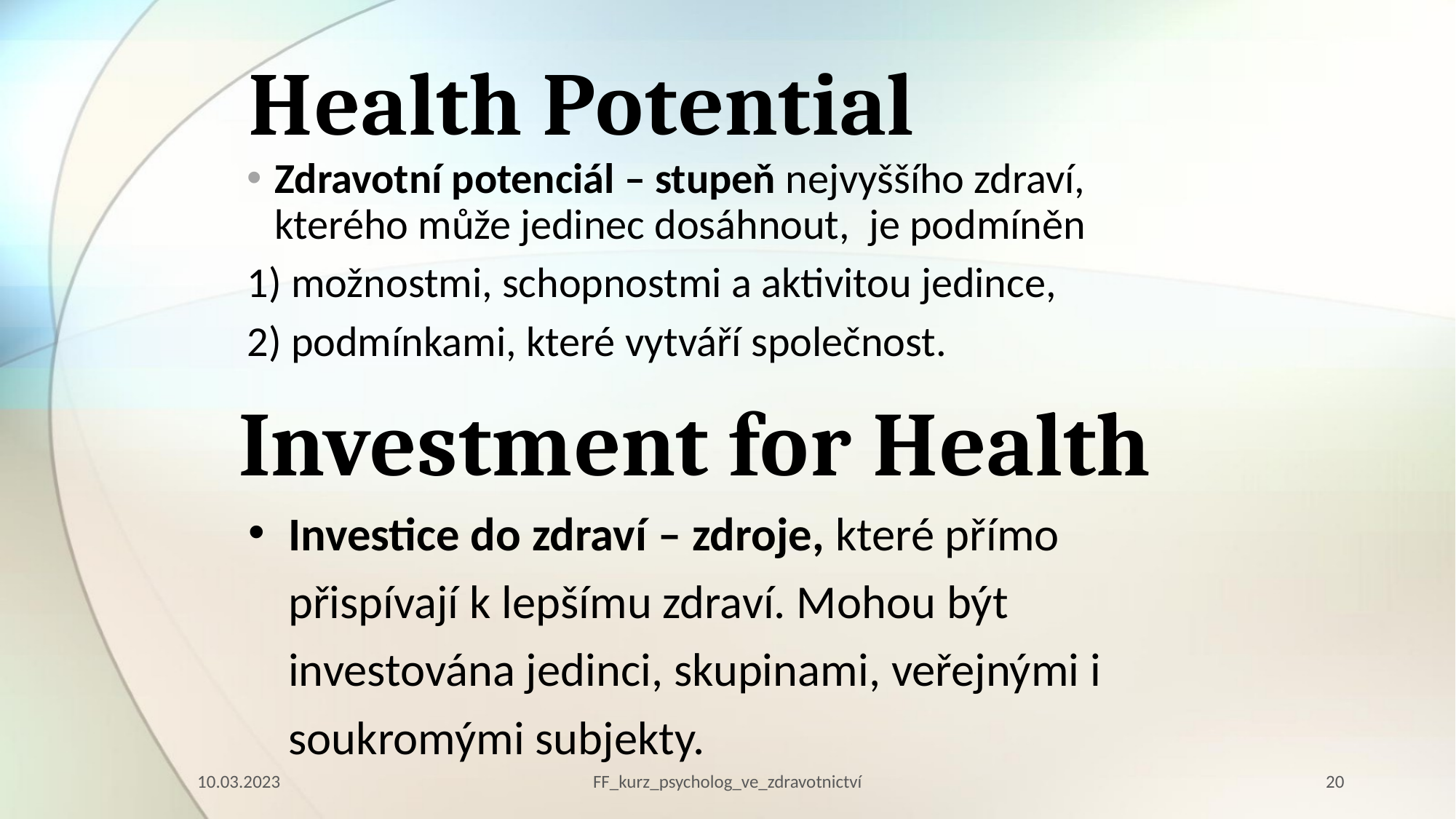

# Health Potential
Zdravotní potenciál – stupeň nejvyššího zdraví, kterého může jedinec dosáhnout,  je podmíněn
1) možnostmi, schopnostmi a aktivitou jedince,
2) podmínkami, které vytváří společnost.
Investment for Health
Investice do zdraví – zdroje, které přímo přispívají k lepšímu zdraví. Mohou být investována jedinci, skupinami, veřejnými i soukromými subjekty.
10.03.2023
FF_kurz_psycholog_ve_zdravotnictví
20